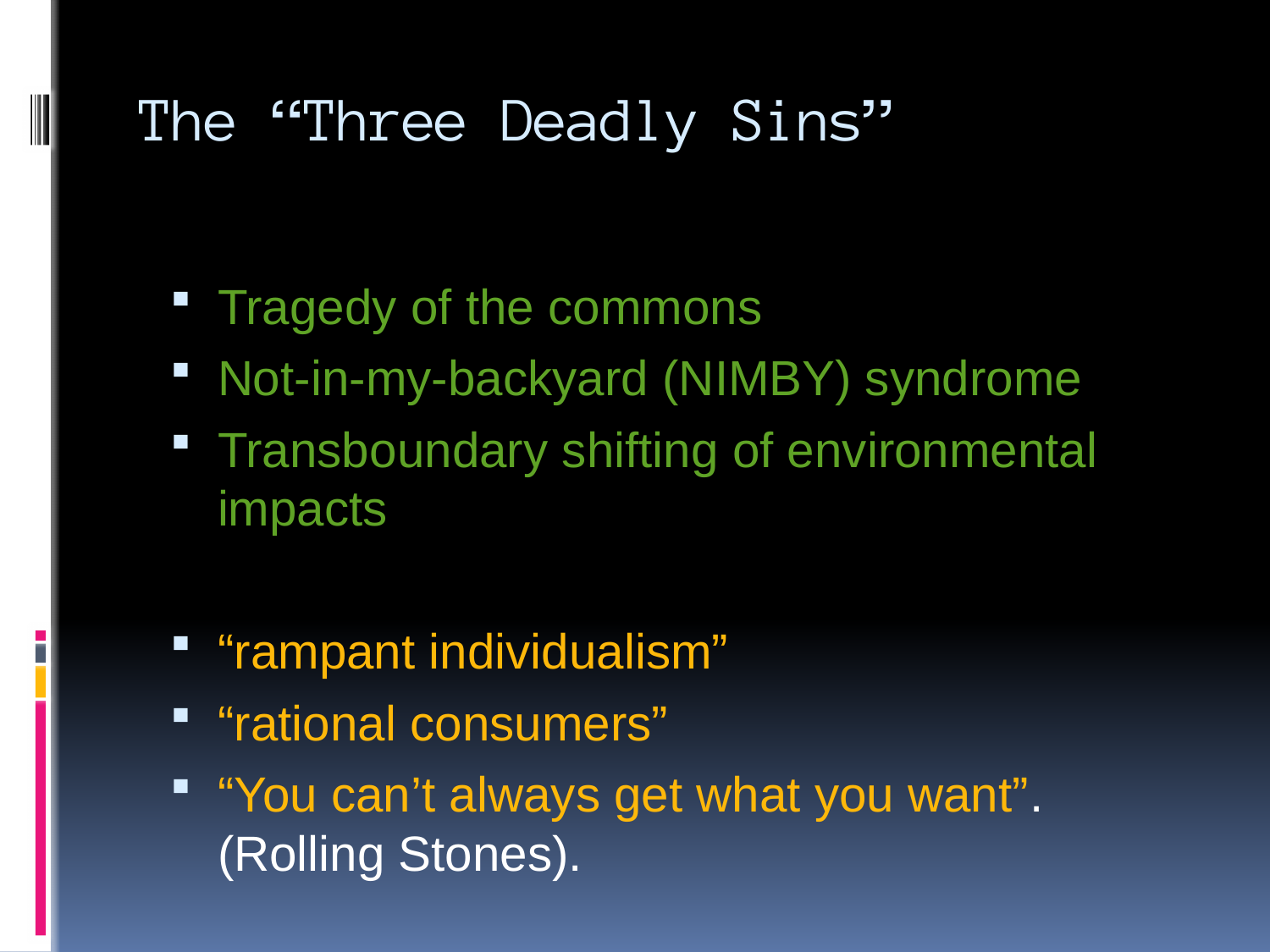

# The “Three Deadly Sins”
Tragedy of the commons
Not-in-my-backyard (NIMBY) syndrome
Transboundary shifting of environmental impacts

“rampant individualism”
“rational consumers”
“You can’t always get what you want”.       (Rolling Stones).